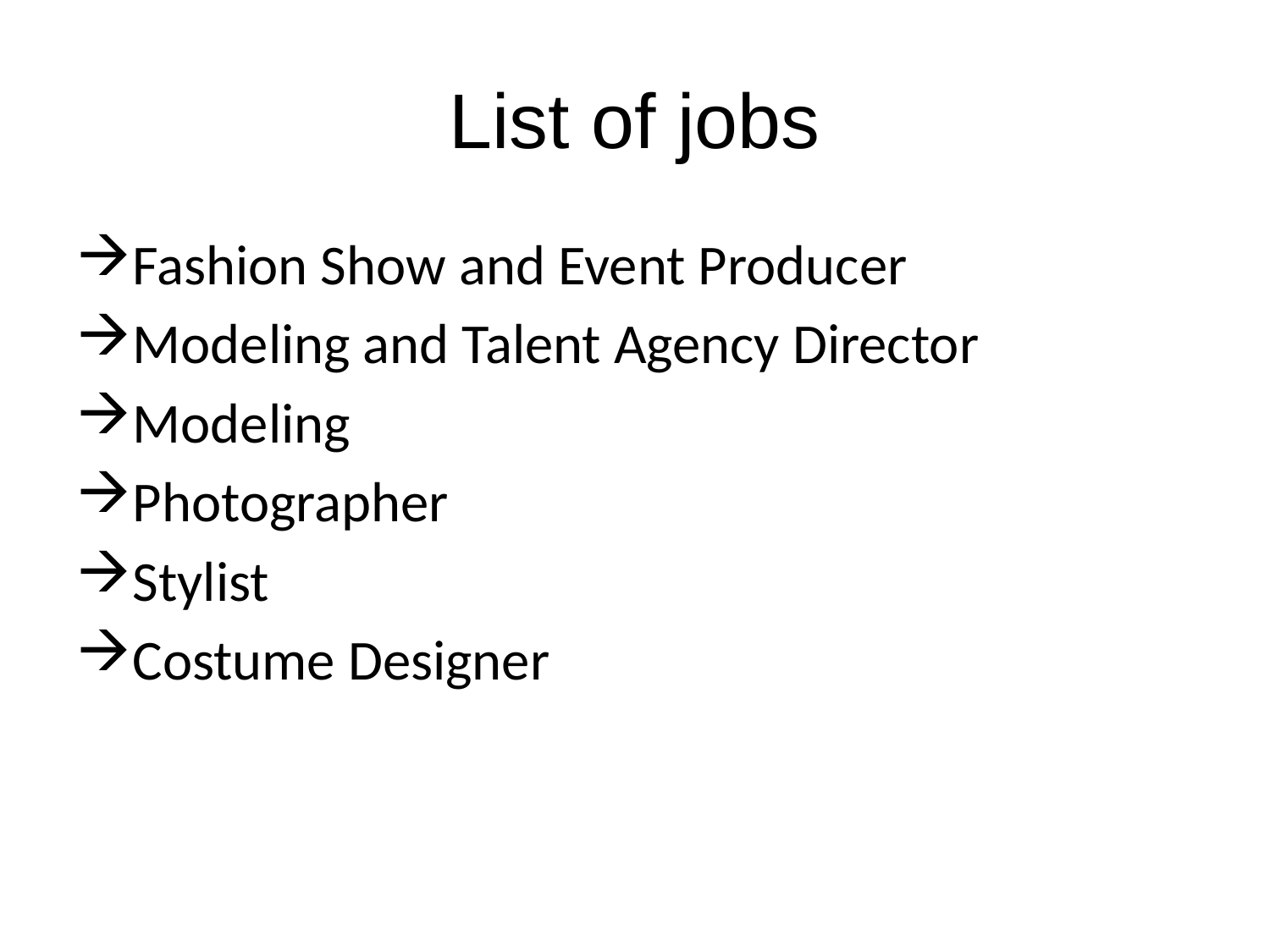

# List of jobs
Fashion Show and Event Producer
Modeling and Talent Agency Director
Modeling
Photographer
Stylist
Costume Designer